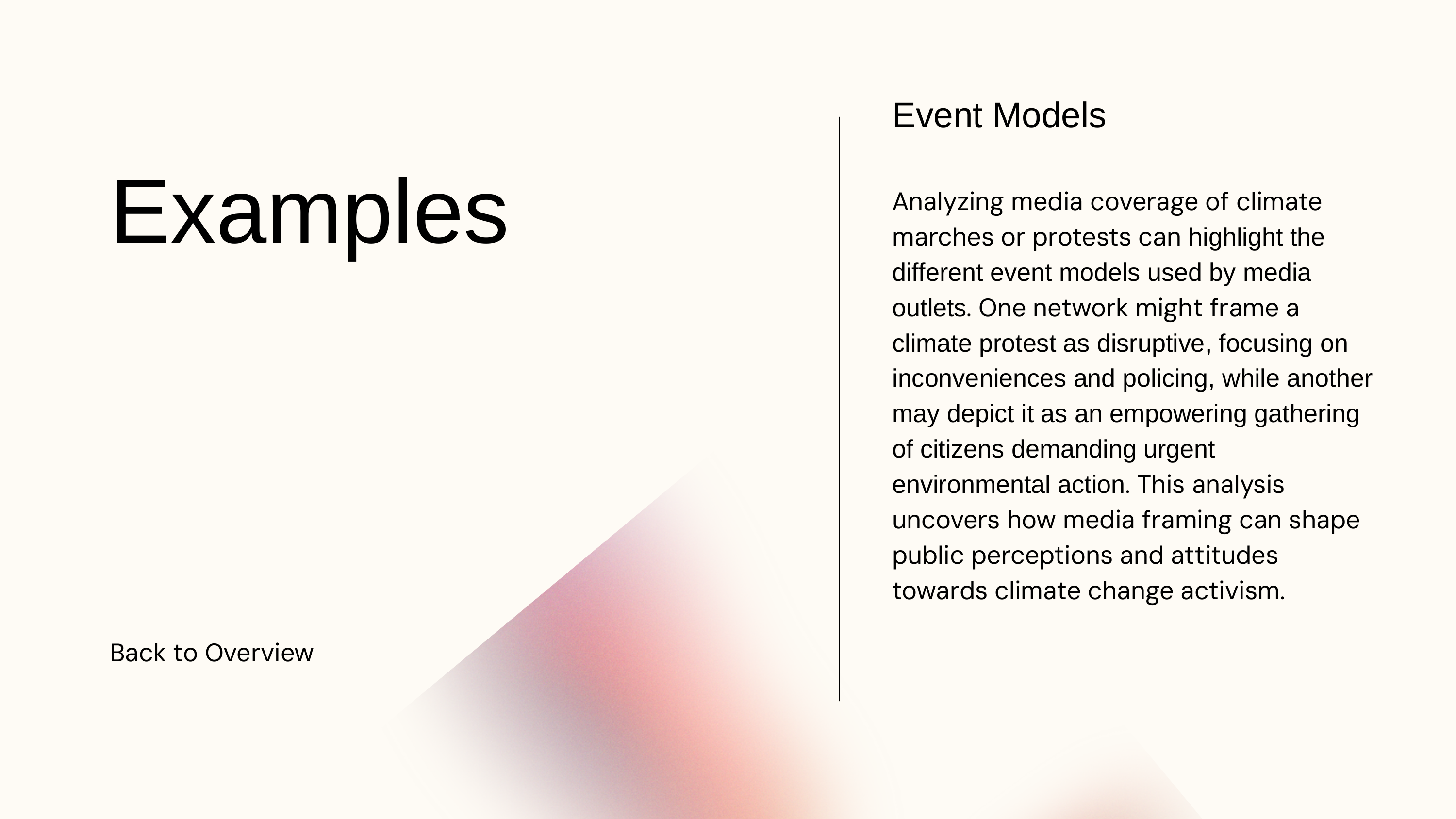

Event Models
Analyzing media coverage of climate marches or protests can highlight the different event models used by media outlets. One network might frame a climate protest as disruptive, focusing on inconveniences and policing, while another may depict it as an empowering gathering of citizens demanding urgent environmental action. This analysis uncovers how media framing can shape public perceptions and attitudes towards climate change activism.
Examples

Back to Overview